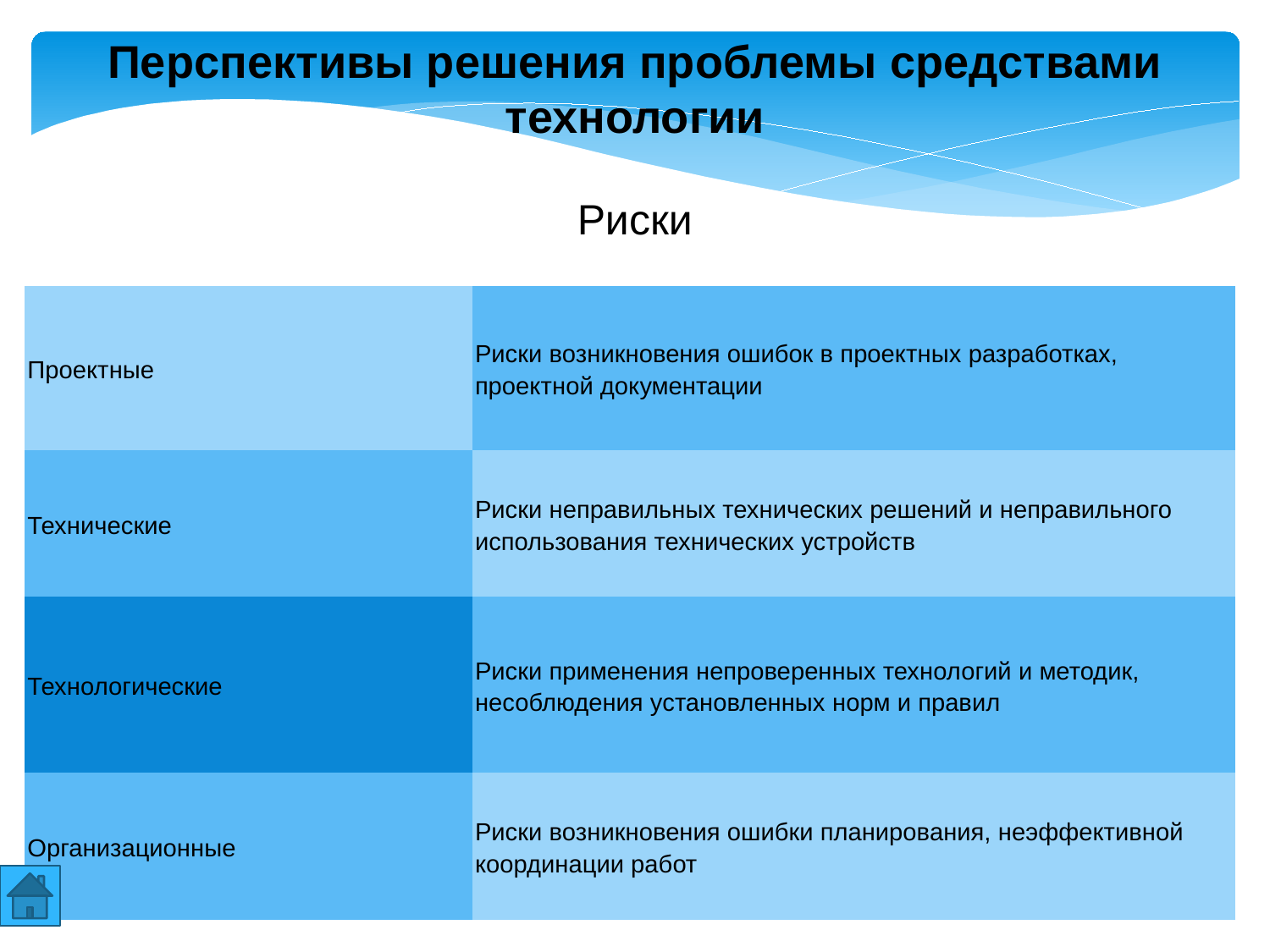

Перспективы решения проблемы средствами технологии
Риски
| Проектные | Риски возникновения ошибок в проектных разработках, проектной документации |
| --- | --- |
| Технические | Риски неправильных технических решений и неправильного использования технических устройств |
| Технологические | Риски применения непроверенных технологий и методик, несоблюдения установленных норм и правил |
| Организационные | Риски возникновения ошибки планирования, неэффективной координации работ |